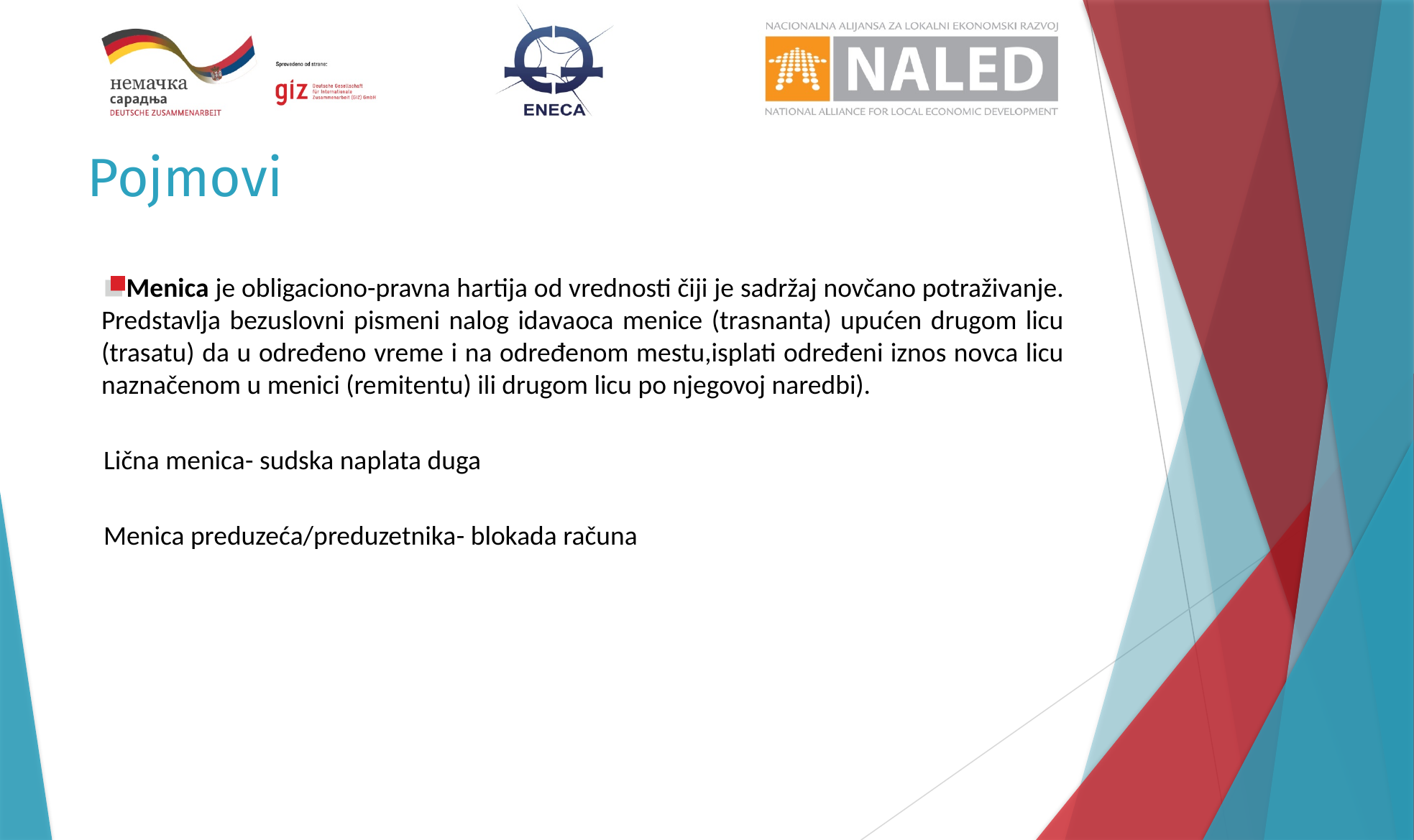

# Pojmovi
Menica je obligaciono-pravna hartija od vrednosti čiji je sadržaj novčano potraživanje. Predstavlja bezuslovni pismeni nalog idavaoca menice (trasnanta) upućen drugom licu (trasatu) da u određeno vreme i na određenom mestu,isplati određeni iznos novca licu naznačenom u menici (remitentu) ili drugom licu po njegovoj naredbi).

Lična menica- sudska naplata duga

Menica preduzeća/preduzetnika- blokada računa